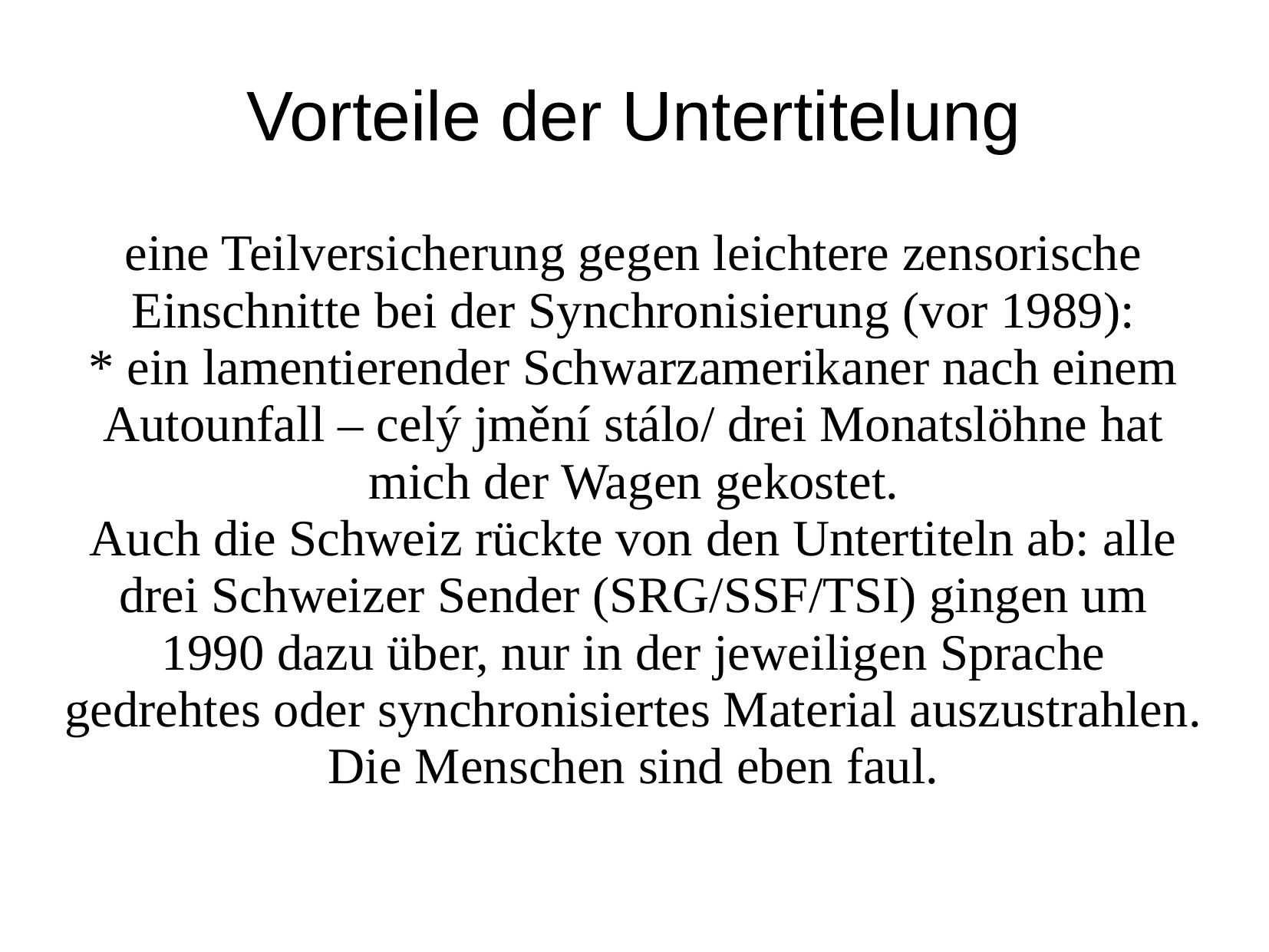

# Vorteile der Untertitelung

eine Teilversicherung gegen leichtere zensorische Einschnitte bei der Synchronisierung (vor 1989):
* ein lamentierender Schwarzamerikaner nach einem Autounfall – celý jmění stálo/ drei Monatslöhne hat mich der Wagen gekostet.
Auch die Schweiz rückte von den Untertiteln ab: alle drei Schweizer Sender (SRG/SSF/TSI) gingen um 1990 dazu über, nur in der jeweiligen Sprache gedrehtes oder synchronisiertes Material auszustrahlen. Die Menschen sind eben faul.